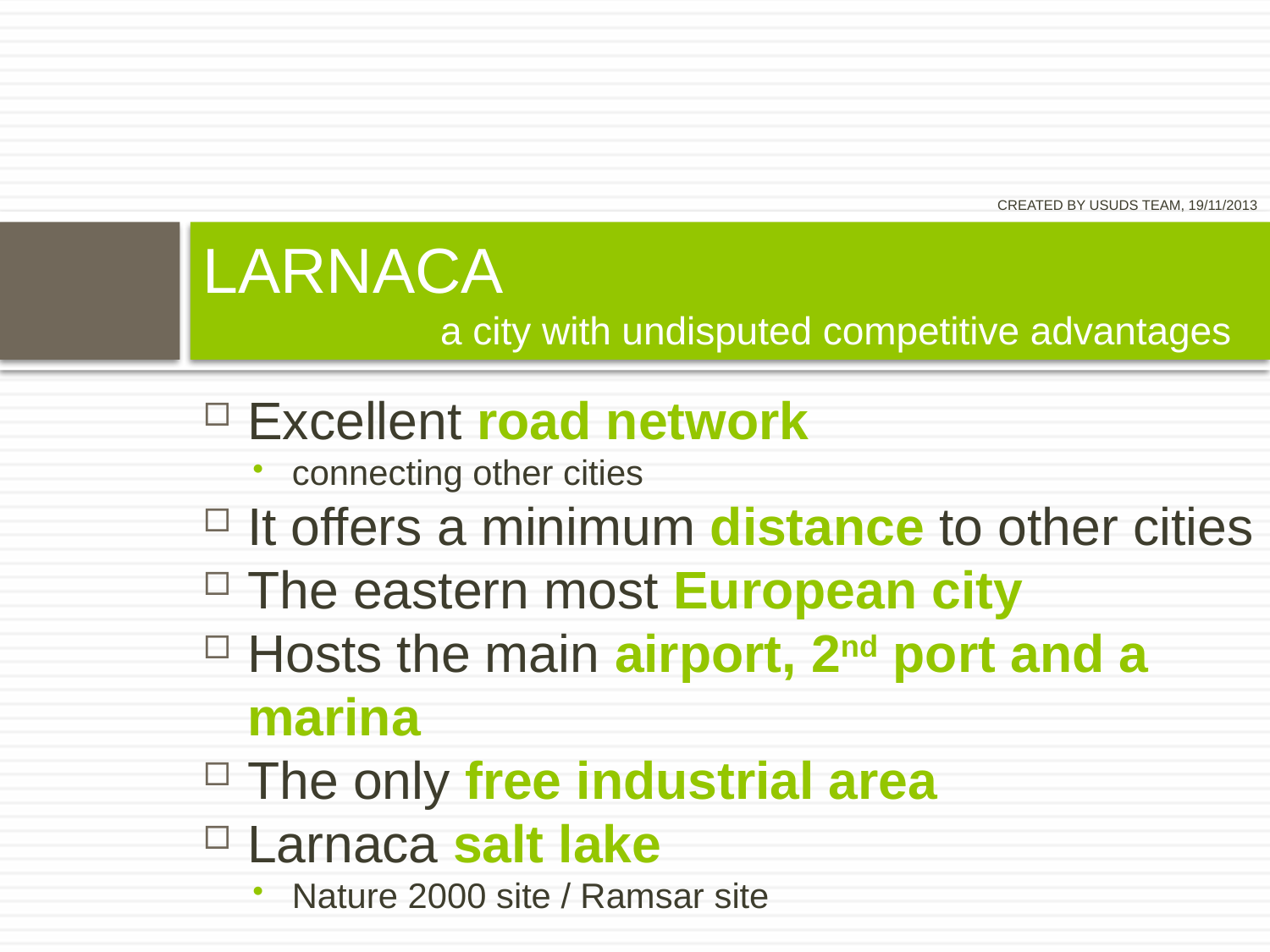

CREATED BY USUDS TEAM, 19/11/2013
# LARNACA a city with undisputed competitive advantages
Excellent road network
connecting other cities
It offers a minimum distance to other cities
The eastern most European city
Hosts the main airport, 2nd port and a marina
The only free industrial area
Larnaca salt lake
Nature 2000 site / Ramsar site